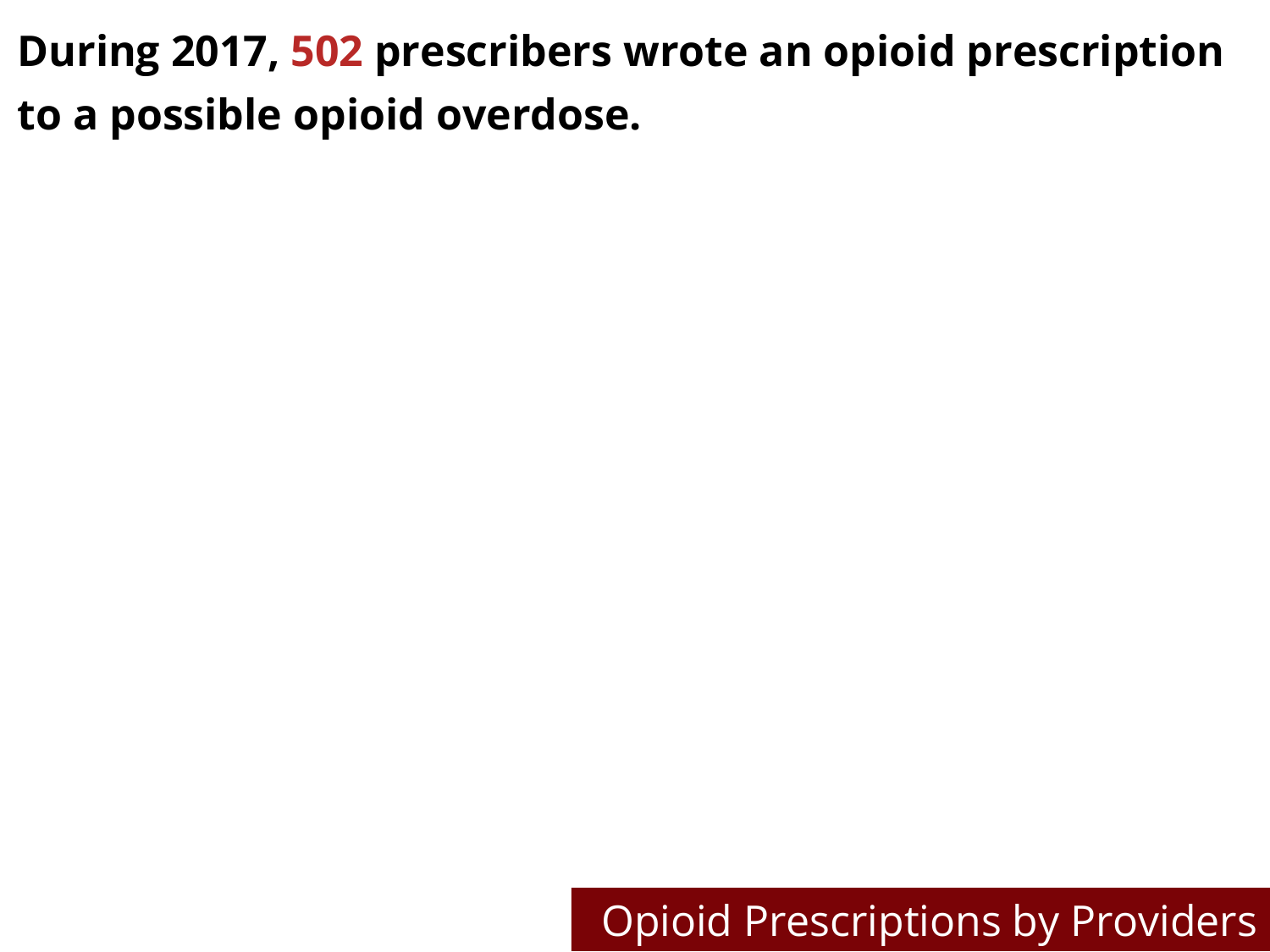

During 2017, 502 prescribers wrote an opioid prescription to a possible opioid overdose.
Opioid Prescriptions by Providers